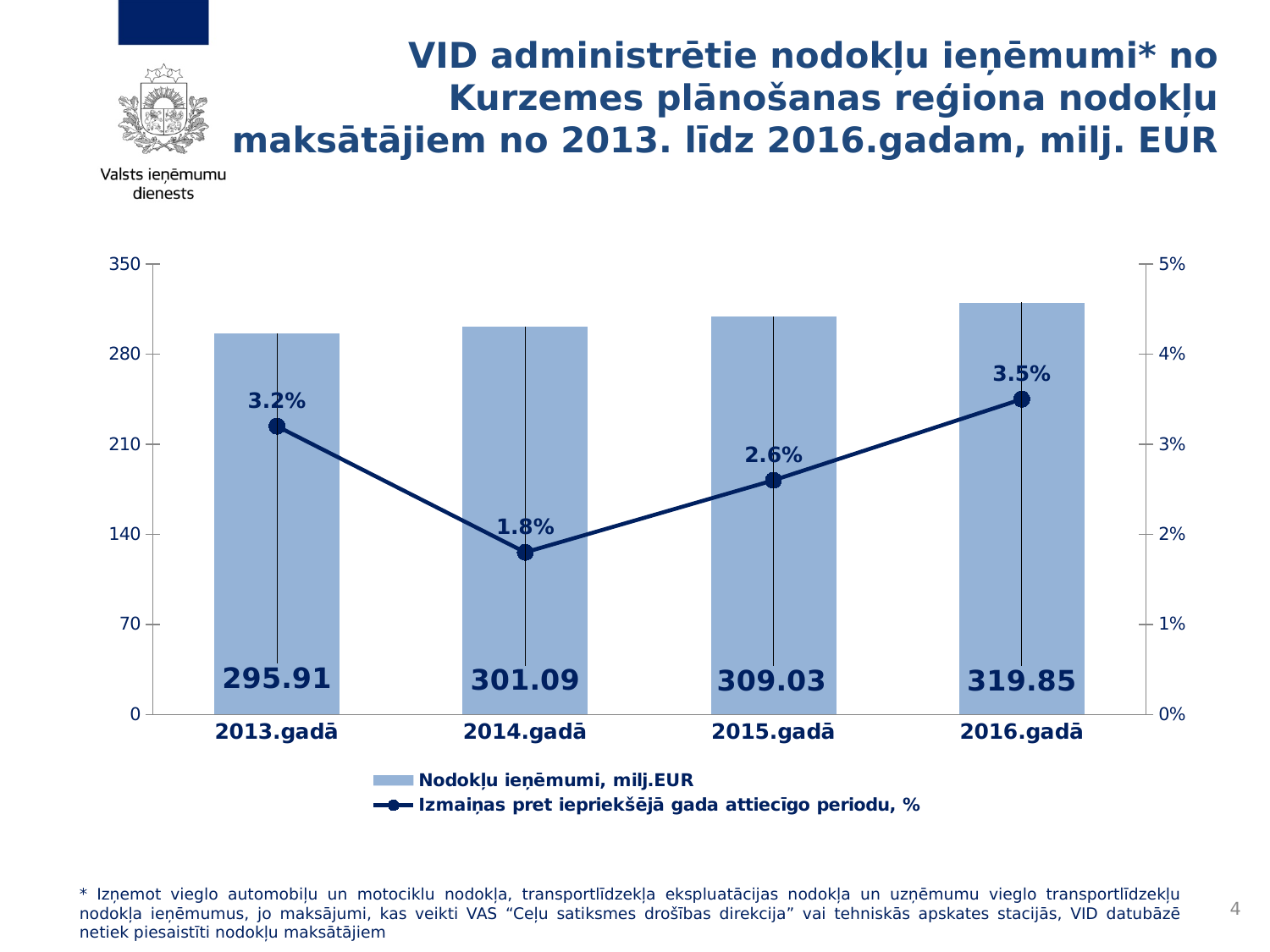

# VID administrētie nodokļu ieņēmumi* no Kurzemes plānošanas reģiona nodokļu maksātājiem no 2013. līdz 2016.gadam, milj. EUR

### Chart

| Category | Nodokļu ieņēmumi, milj.EUR | Izmaiņas pret iepriekšējā gada attiecīgo periodu, % |
|---|---|---|
| 2013.gadā | 295.91 | 0.032 |
| 2014.gadā | 301.09 | 0.018 |
| 2015.gadā | 309.03 | 0.026 |
| 2016.gadā | 319.85 | 0.035 |
* Izņemot vieglo automobiļu un motociklu nodokļa, transportlīdzekļa ekspluatācijas nodokļa un uzņēmumu vieglo transportlīdzekļu nodokļa ieņēmumus, jo maksājumi, kas veikti VAS “Ceļu satiksmes drošības direkcija” vai tehniskās apskates stacijās, VID datubāzē netiek piesaistīti nodokļu maksātājiem
4